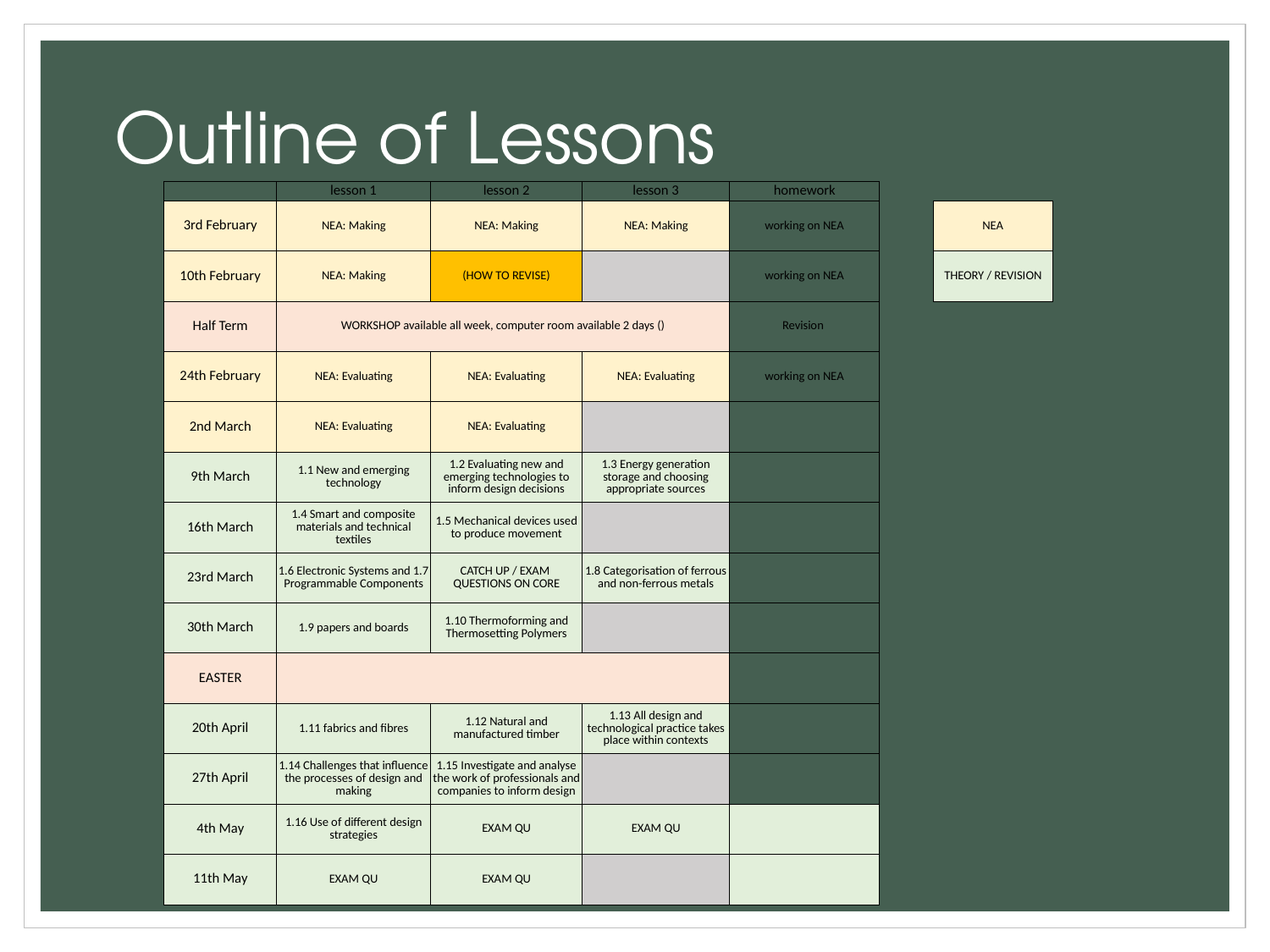

# Outline of Lessons
|  | lesson 1 | lesson 2 | lesson 3 | homework |  |  |
| --- | --- | --- | --- | --- | --- | --- |
| 3rd February | NEA: Making | NEA: Making | NEA: Making | working on NEA |  | NEA |
| 10th February | NEA: Making | (HOW TO REVISE) |  | working on NEA |  | THEORY / REVISION |
| Half Term | WORKSHOP available all week, computer room available 2 days () |  |  | Revision |  |  |
| 24th February | NEA: Evaluating | NEA: Evaluating | NEA: Evaluating | working on NEA |  |  |
| 2nd March | NEA: Evaluating | NEA: Evaluating |  |  |  |  |
| 9th March | 1.1 New and emerging technology | 1.2 Evaluating new and emerging technologies to inform design decisions | 1.3 Energy generation storage and choosing appropriate sources |  |  |  |
| 16th March | 1.4 Smart and composite materials and technical textiles | 1.5 Mechanical devices used to produce movement |  |  |  |  |
| 23rd March | 1.6 Electronic Systems and 1.7 Programmable Components | CATCH UP / EXAM  QUESTIONS ON CORE | 1.8 Categorisation of ferrous and non-ferrous metals |  |  |  |
| 30th March | 1.9 papers and boards | 1.10 Thermoforming and Thermosetting Polymers |  |  |  |  |
| EASTER |  |  |  |  |  |  |
| 20th April | 1.11 fabrics and fibres | 1.12 Natural and manufactured timber | 1.13 All design and technological practice takes place within contexts |  |  |  |
| 27th April | 1.14 Challenges that influence the processes of design and making | 1.15 Investigate and analyse the work of professionals and companies to inform design |  |  |  |  |
| 4th May | 1.16 Use of different design strategies | EXAM QU | EXAM QU |  |  |  |
| 11th May | EXAM QU | EXAM QU |  |  |  |  |